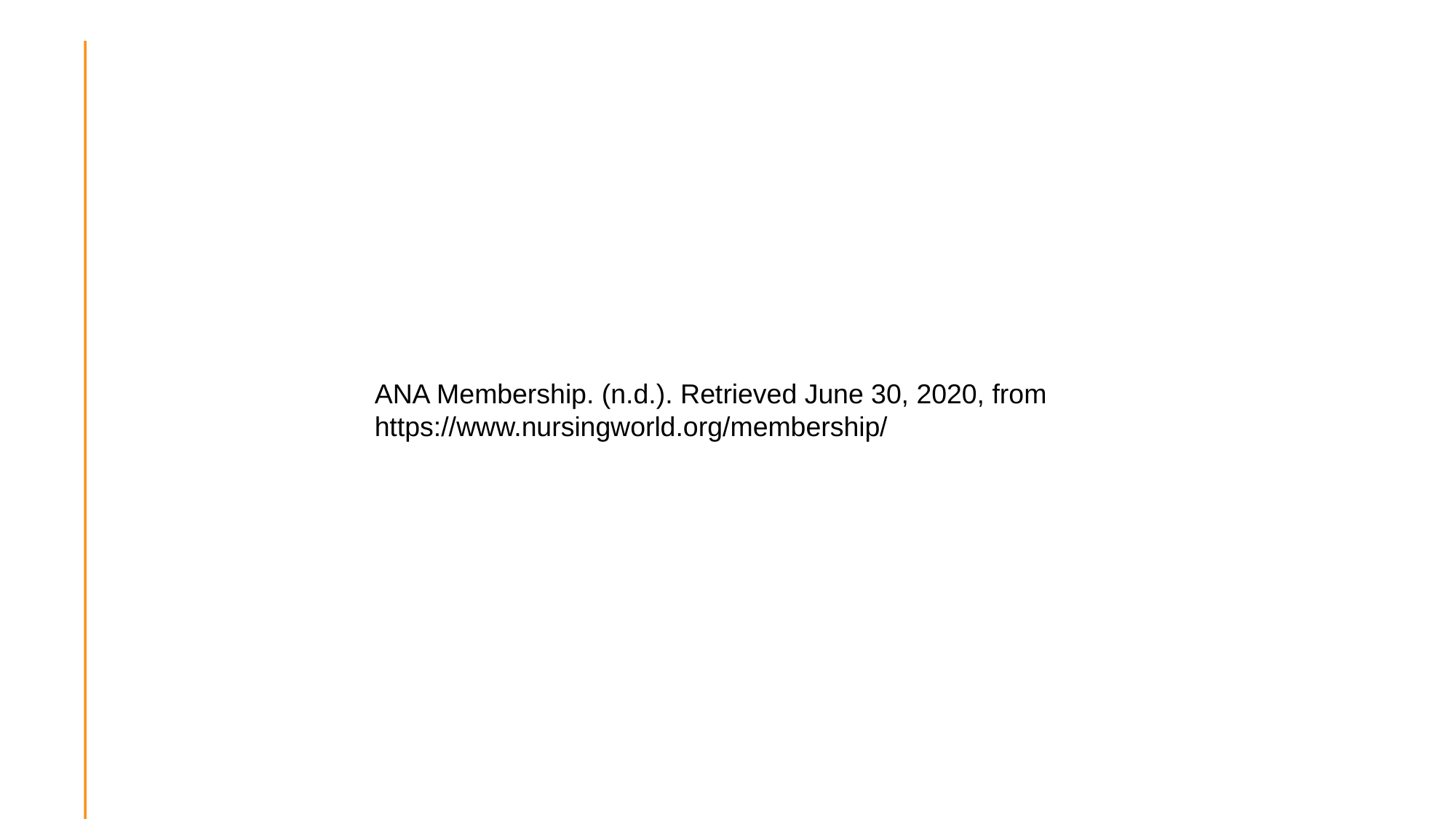

#
ANA Membership. (n.d.). Retrieved June 30, 2020, from https://www.nursingworld.org/membership/